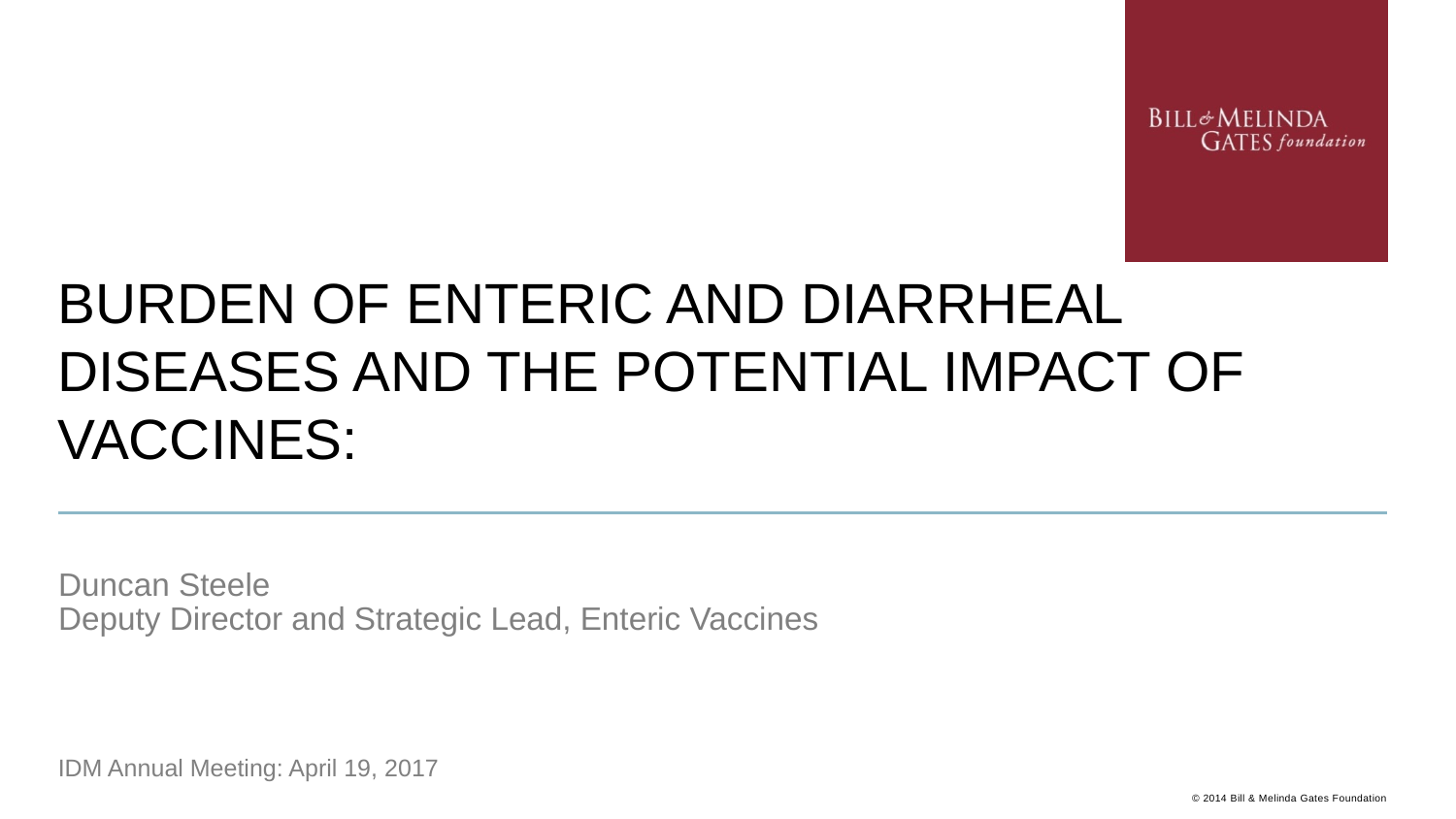

# Burden of enteric and diarrheal diseases and the potential impact of vaccines:
Duncan Steele
Deputy Director and Strategic Lead, Enteric Vaccines
IDM Annual Meeting: April 19, 2017
© 2014 Bill & Melinda Gates Foundation